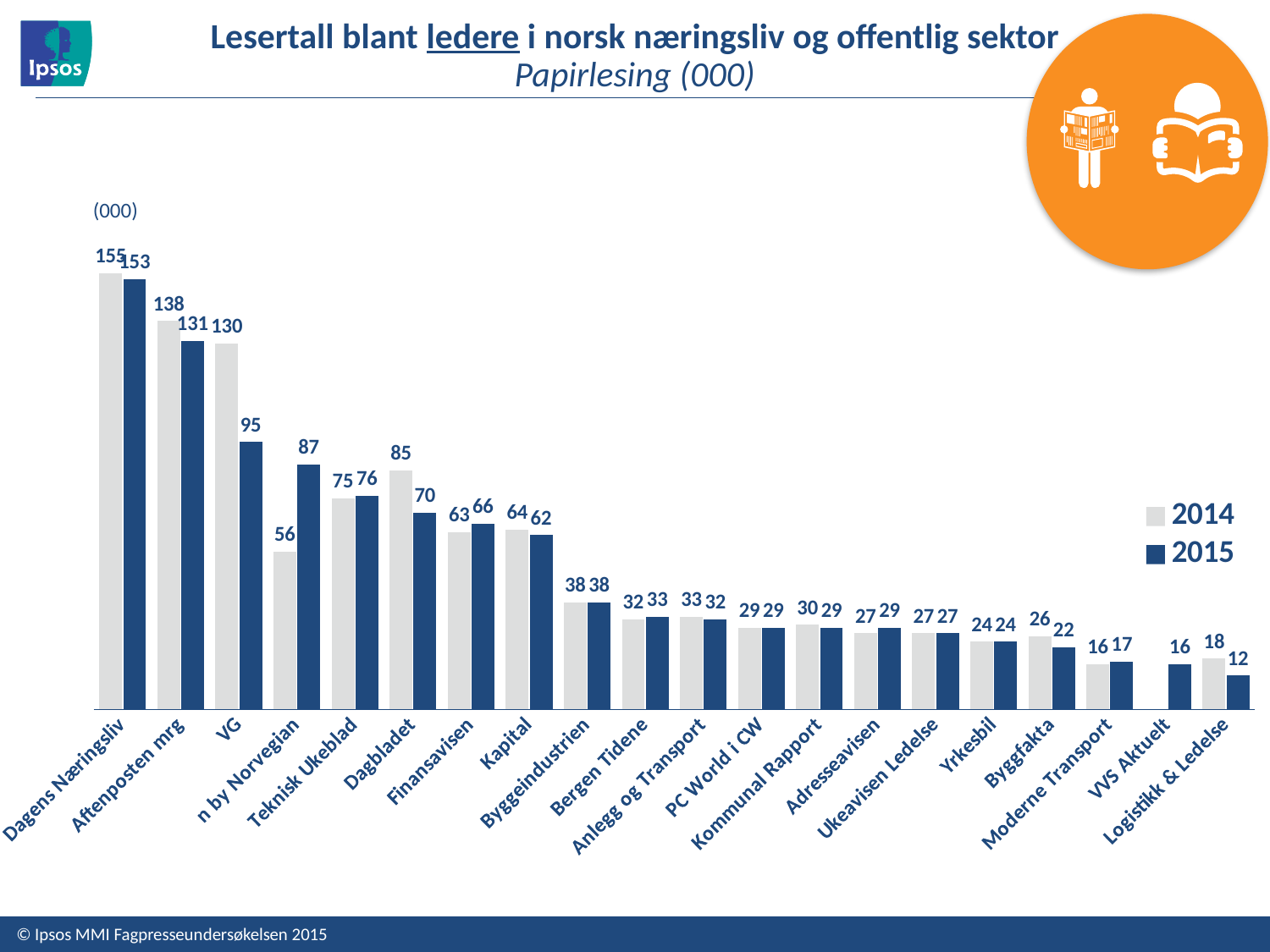

# Lesertall blant ledere i norsk næringsliv og offentlig sektor Papirlesing (000)

### Chart

| Category | 2014 | 2015 |
|---|---|---|
| Dagens Næringsliv | 155.0 | 153.0 |
| Aftenposten mrg | 138.0 | 131.0 |
| VG | 130.0 | 95.0 |
| n by Norvegian | 56.0 | 87.0 |
| Teknisk Ukeblad | 75.0 | 76.0 |
| Dagbladet | 85.0 | 70.0 |
| Finansavisen | 63.0 | 66.0 |
| Kapital | 64.0 | 62.0 |
| Byggeindustrien | 38.0 | 38.0 |
| Bergen Tidene | 32.0 | 33.0 |
| Anlegg og Transport | 33.0 | 32.0 |
| PC World i CW | 29.0 | 29.0 |
| Kommunal Rapport | 30.0 | 29.0 |
| Adresseavisen | 27.0 | 29.0 |
| Ukeavisen Ledelse | 27.0 | 27.0 |
| Yrkesbil | 24.0 | 24.0 |
| Byggfakta | 26.0 | 22.0 |
| Moderne Transport | 16.0 | 17.0 |
| VVS Aktuelt | None | 16.0 |
| Logistikk & Ledelse | 18.0 | 12.0 |
(000)